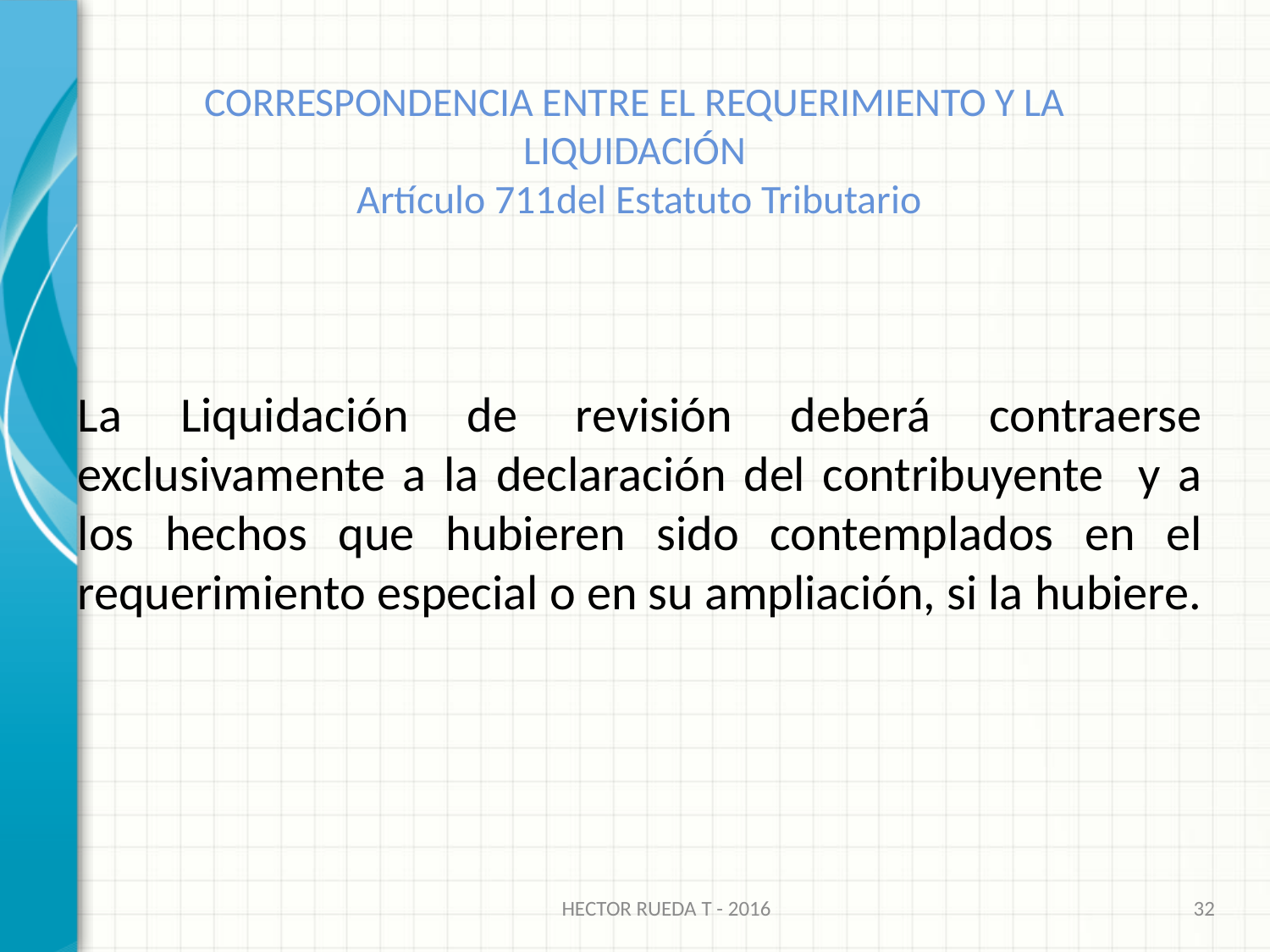

# CORRESPONDENCIA ENTRE EL REQUERIMIENTO Y LA LIQUIDACIÓN Artículo 711del Estatuto Tributario

La Liquidación de revisión deberá contraerse exclusivamente a la declaración del contribuyente  y a los hechos que hubieren sido contemplados en el requerimiento especial o en su ampliación, si la hubiere.
HECTOR RUEDA T - 2016
32